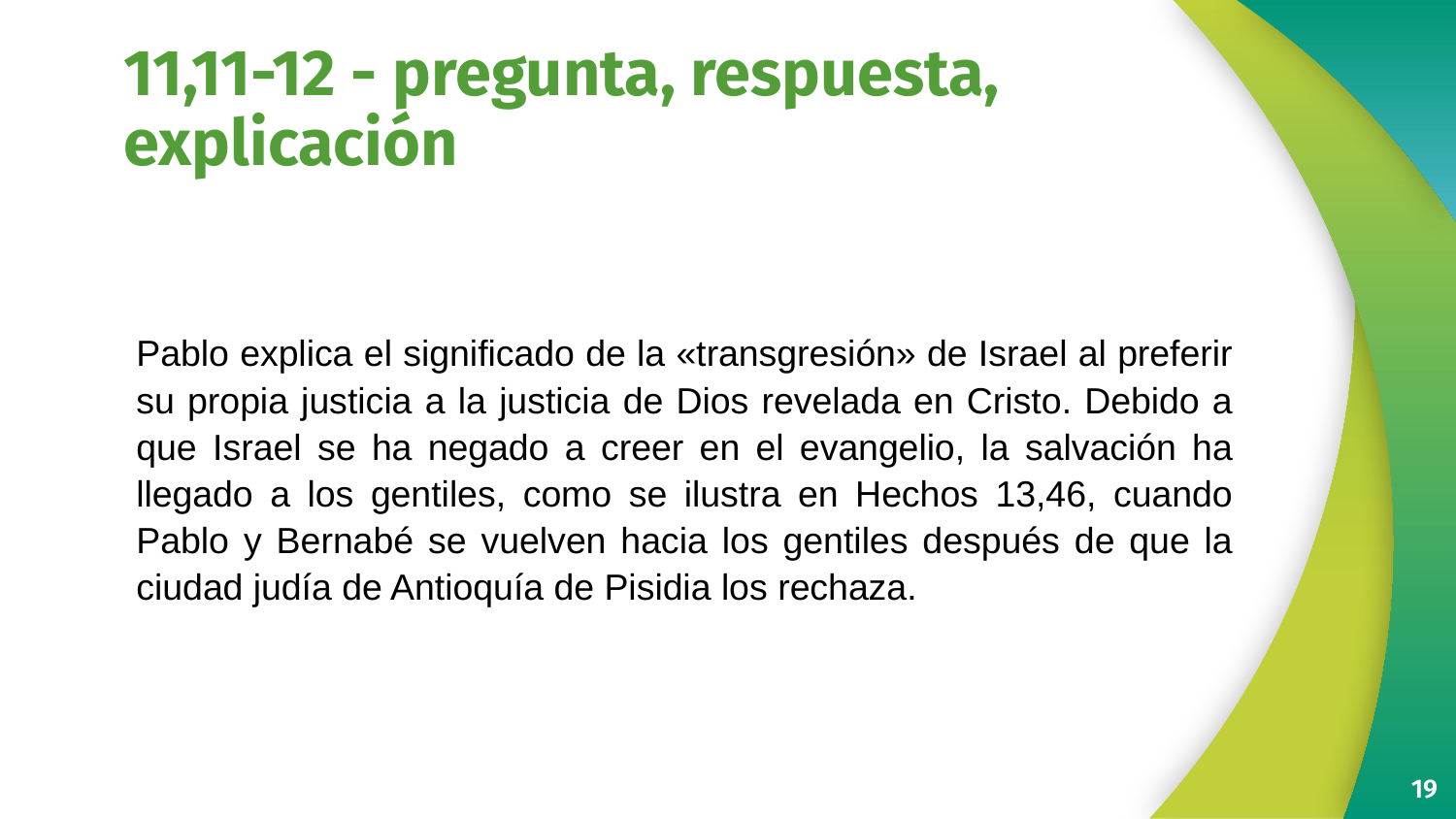

# 11,11-12 - pregunta, respuesta, explicación
Pablo explica el significado de la «transgresión» de Israel al preferir su propia justicia a la justicia de Dios revelada en Cristo. Debido a que Israel se ha negado a creer en el evangelio, la salvación ha llegado a los gentiles, como se ilustra en Hechos 13,46, cuando Pablo y Bernabé se vuelven hacia los gentiles después de que la ciudad judía de Antioquía de Pisidia los rechaza.
19